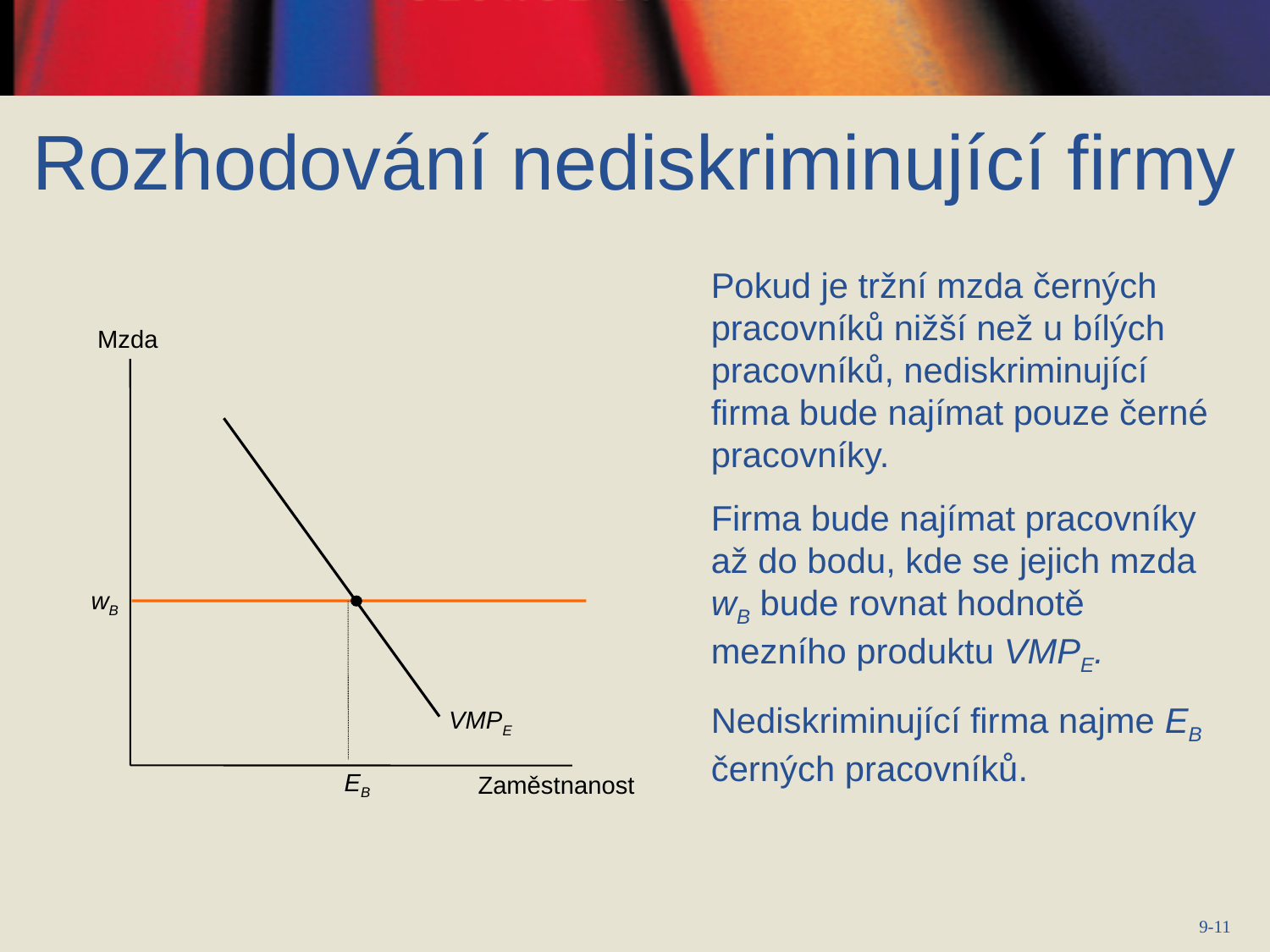

Rozhodování nediskriminující firmy
Pokud je tržní mzda černých pracovníků nižší než u bílých pracovníků, nediskriminující firma bude najímat pouze černé pracovníky.
Firma bude najímat pracovníky až do bodu, kde se jejich mzda wB bude rovnat hodnotě mezního produktu VMPE.
Nediskriminující firma najme EB černých pracovníků.

Mzda

wB

VMPE
EB

Zaměstnanost